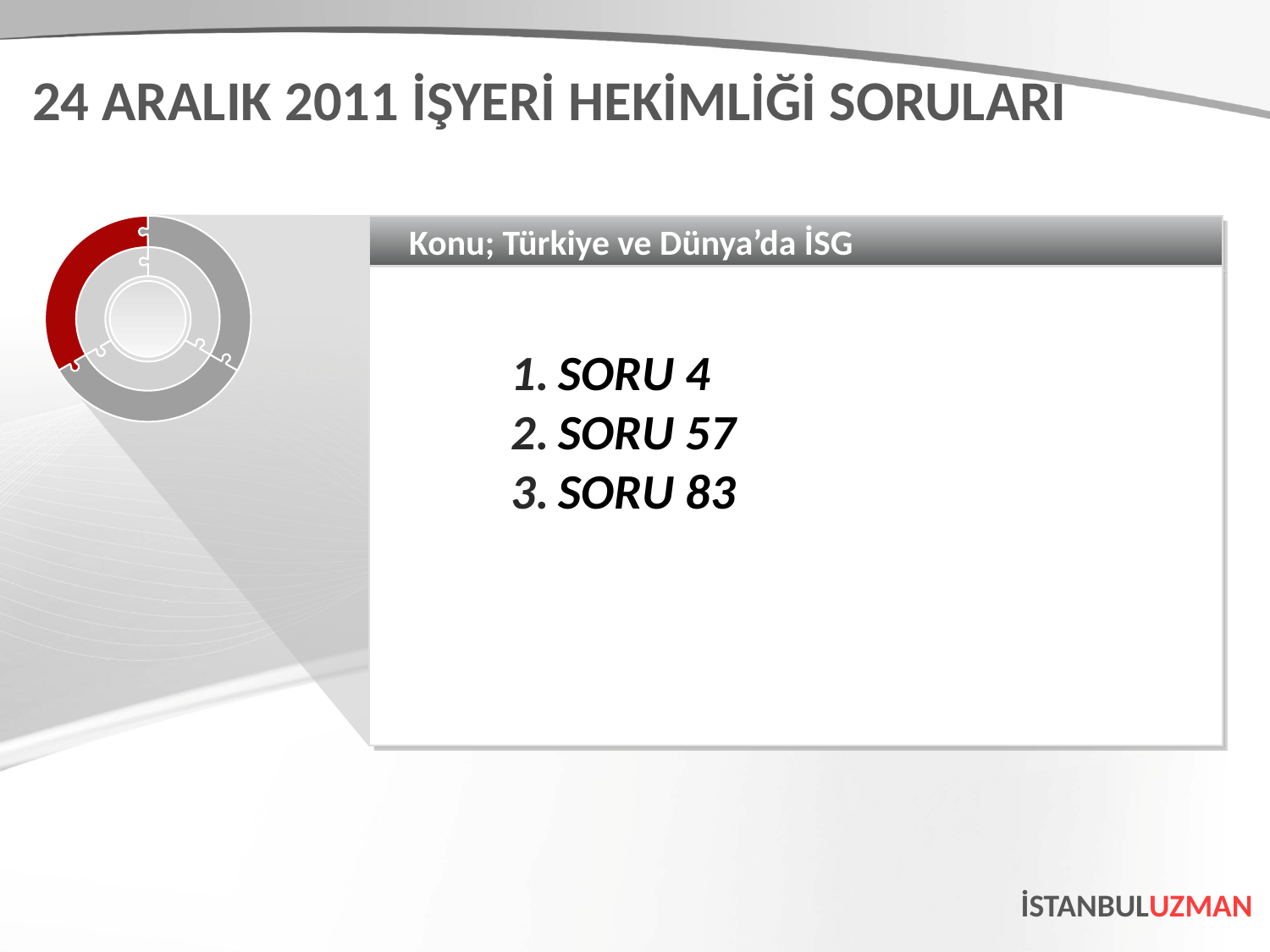

24 ARALIK 2011 İŞYERİ HEKİMLİĞİ SORULARI

Konu; Türkiye ve Dünya’da İSG

SORU 4
SORU 57
SORU 83
İSTANBULUZMAN